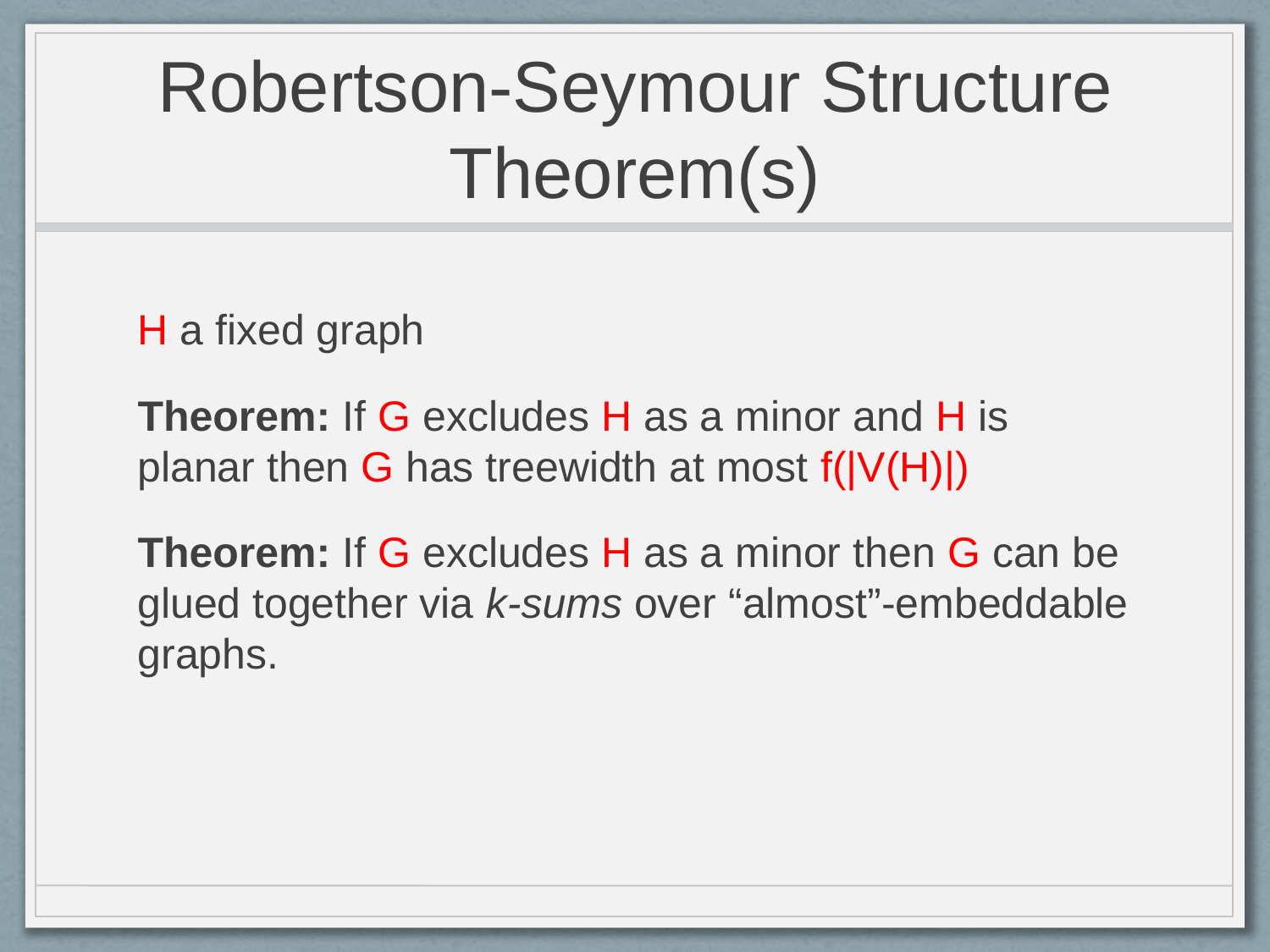

# Robertson-Seymour Structure Theorem(s)
H a fixed graph
Theorem: If G excludes H as a minor and H is planar then G has treewidth at most f(|V(H)|)
Theorem: If G excludes H as a minor then G can be glued together via k-sums over “almost”-embeddable graphs.